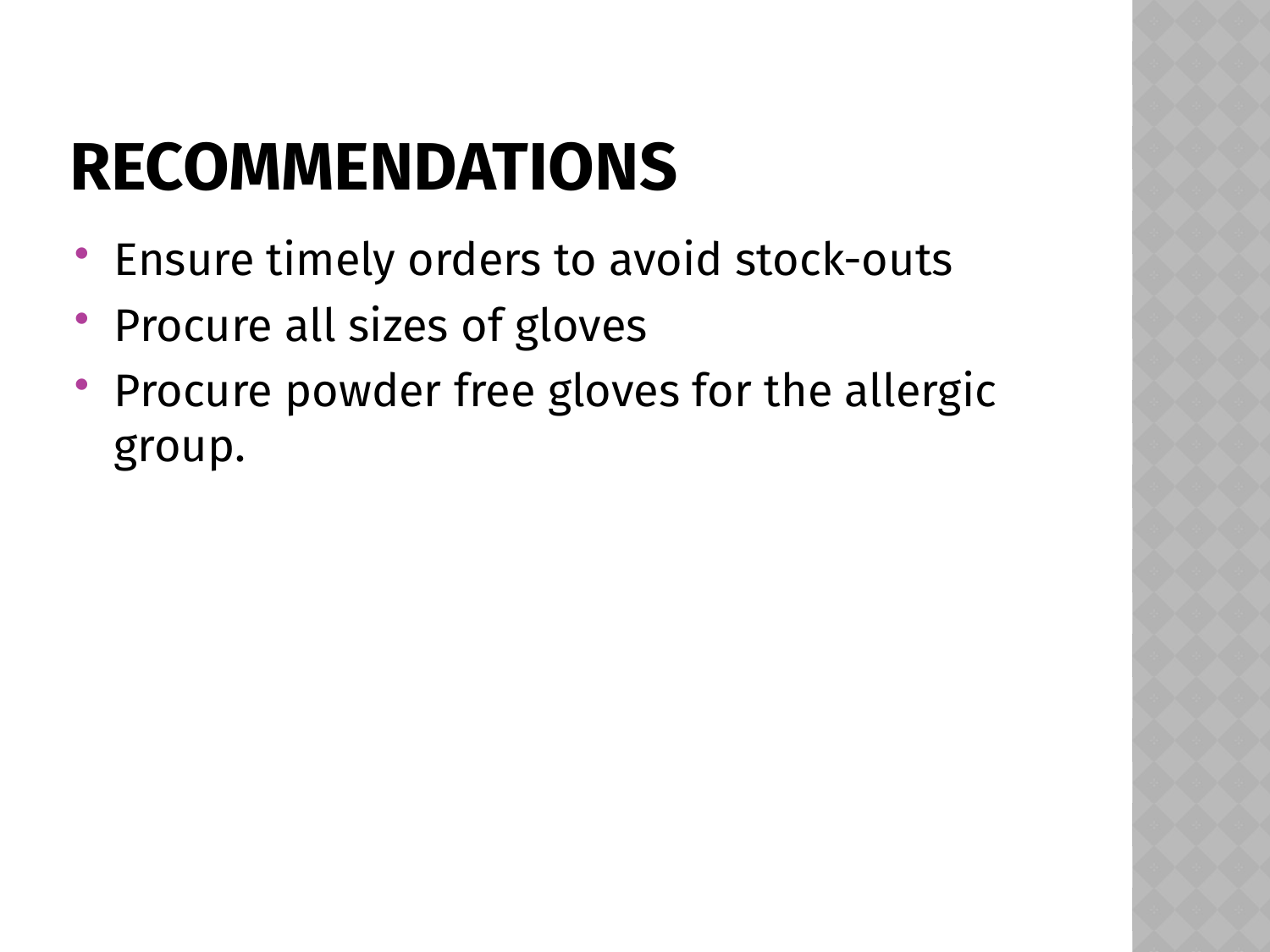

# Recommendations
Ensure timely orders to avoid stock-outs
Procure all sizes of gloves
Procure powder free gloves for the allergic group.